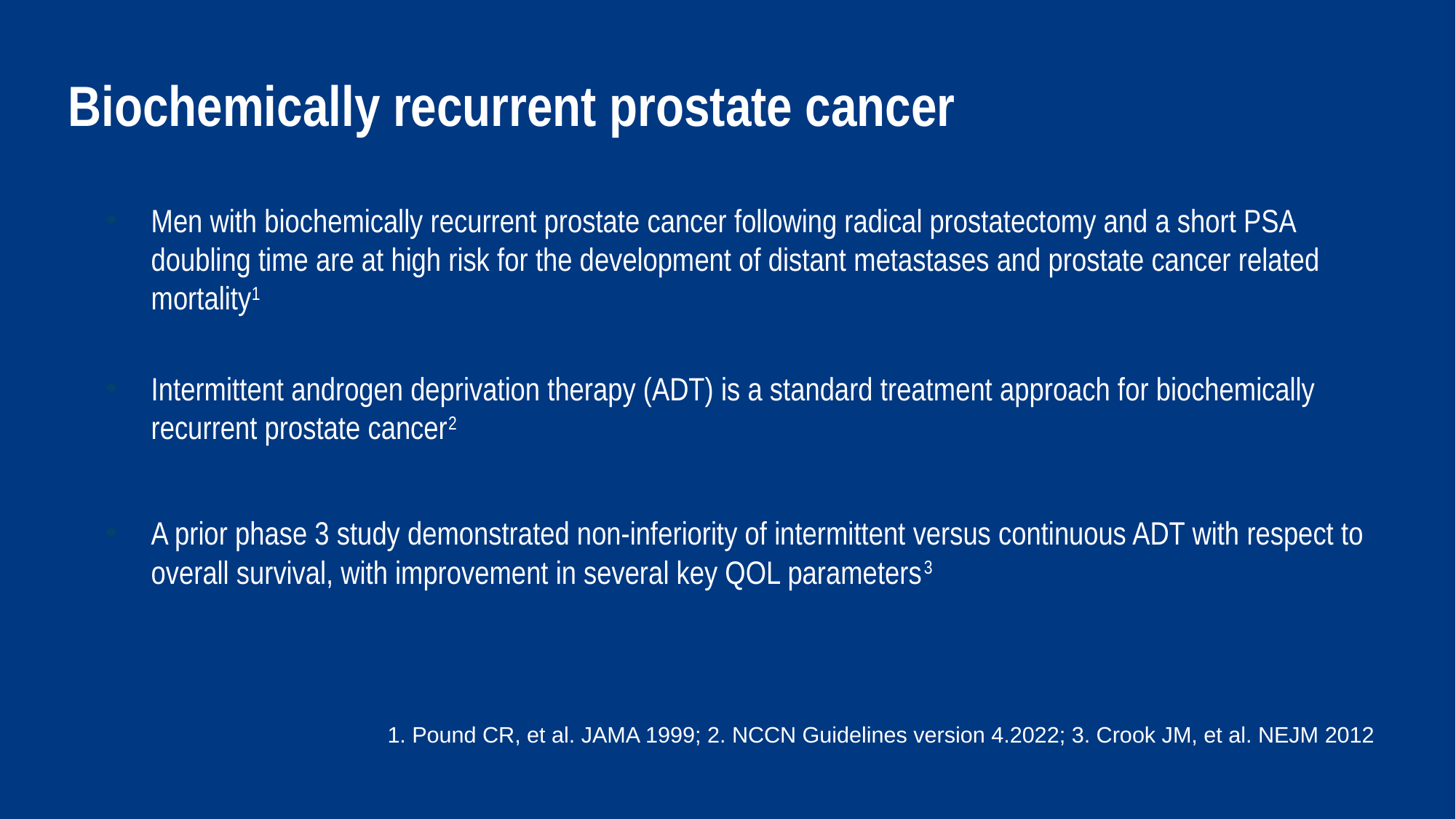

# Biochemically recurrent prostate cancer
Men with biochemically recurrent prostate cancer following radical prostatectomy and a short PSA doubling time are at high risk for the development of distant metastases and prostate cancer related mortality1

Intermittent androgen deprivation therapy (ADT) is a standard treatment approach for biochemically recurrent prostate cancer2

A prior phase 3 study demonstrated non-inferiority of intermittent versus continuous ADT with respect to overall survival, with improvement in several key QOL parameters3
1. Pound CR, et al. JAMA 1999; 2. NCCN Guidelines version 4.2022; 3. Crook JM, et al. NEJM 2012